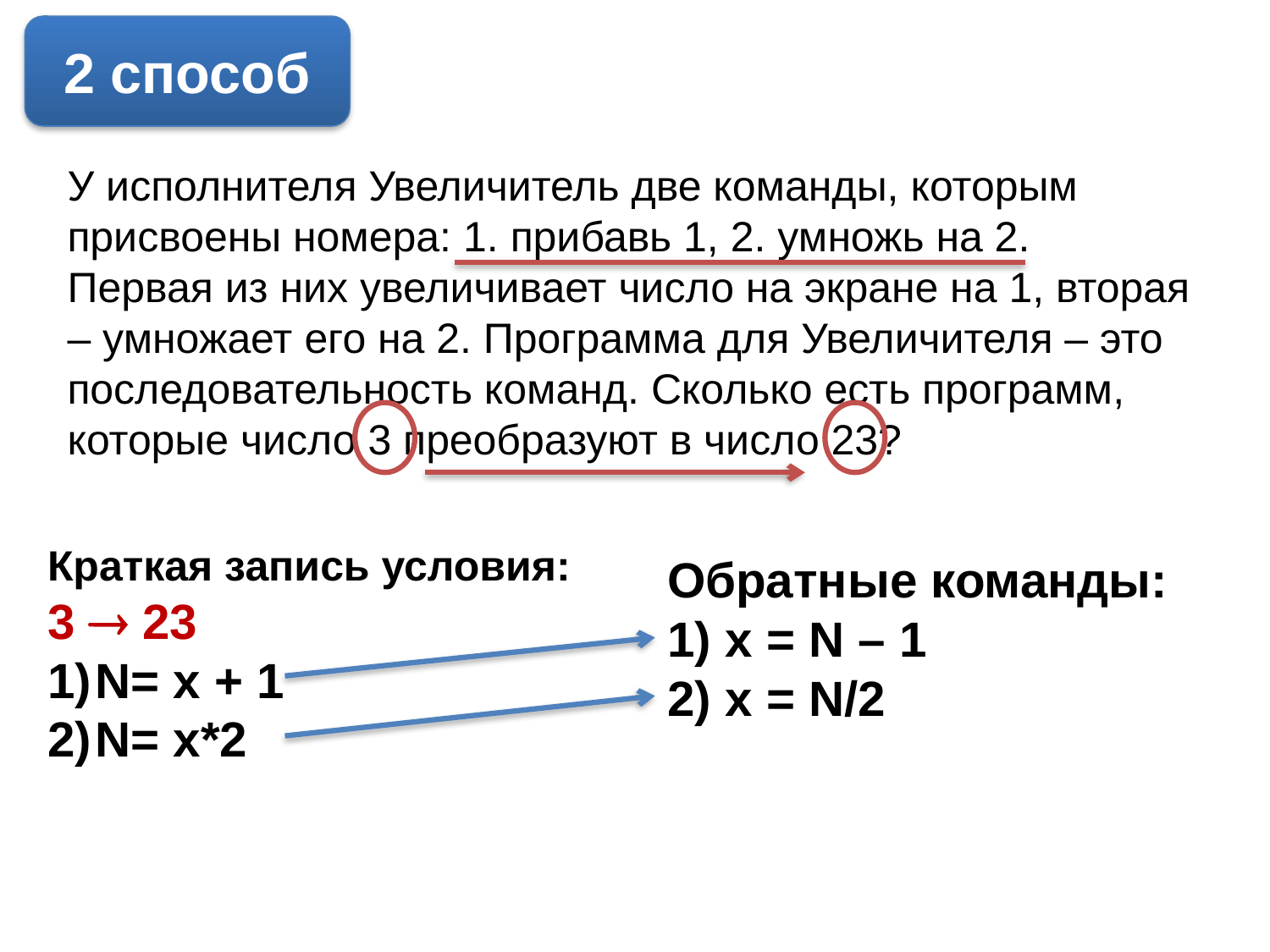

2 способ
У исполнителя Увеличитель две команды, которым присвоены номера: 1. прибавь 1, 2. умножь на 2.
Первая из них увеличивает число на экране на 1, вторая – умножает его на 2. Программа для Увеличителя – это последовательность команд. Сколько есть программ, которые число 3 преобразуют в число 23?

Краткая запись условия:
3 → 23
N= x + 1
N= x*2

Обратные команды:
1) x = N – 1
2) x = N/2